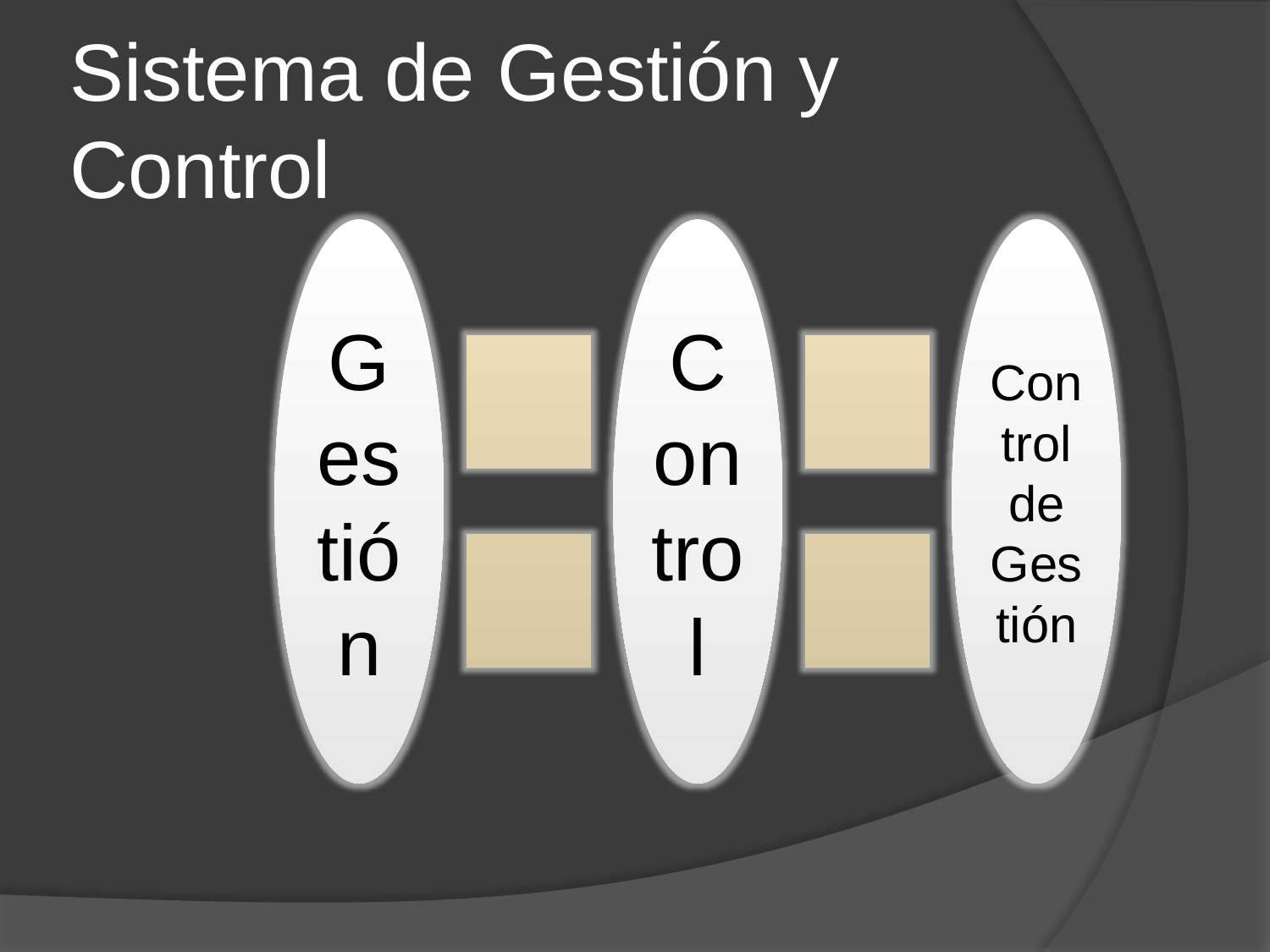

# Sistema de Gestión y Control
Gestión
Control
Control de Gestión